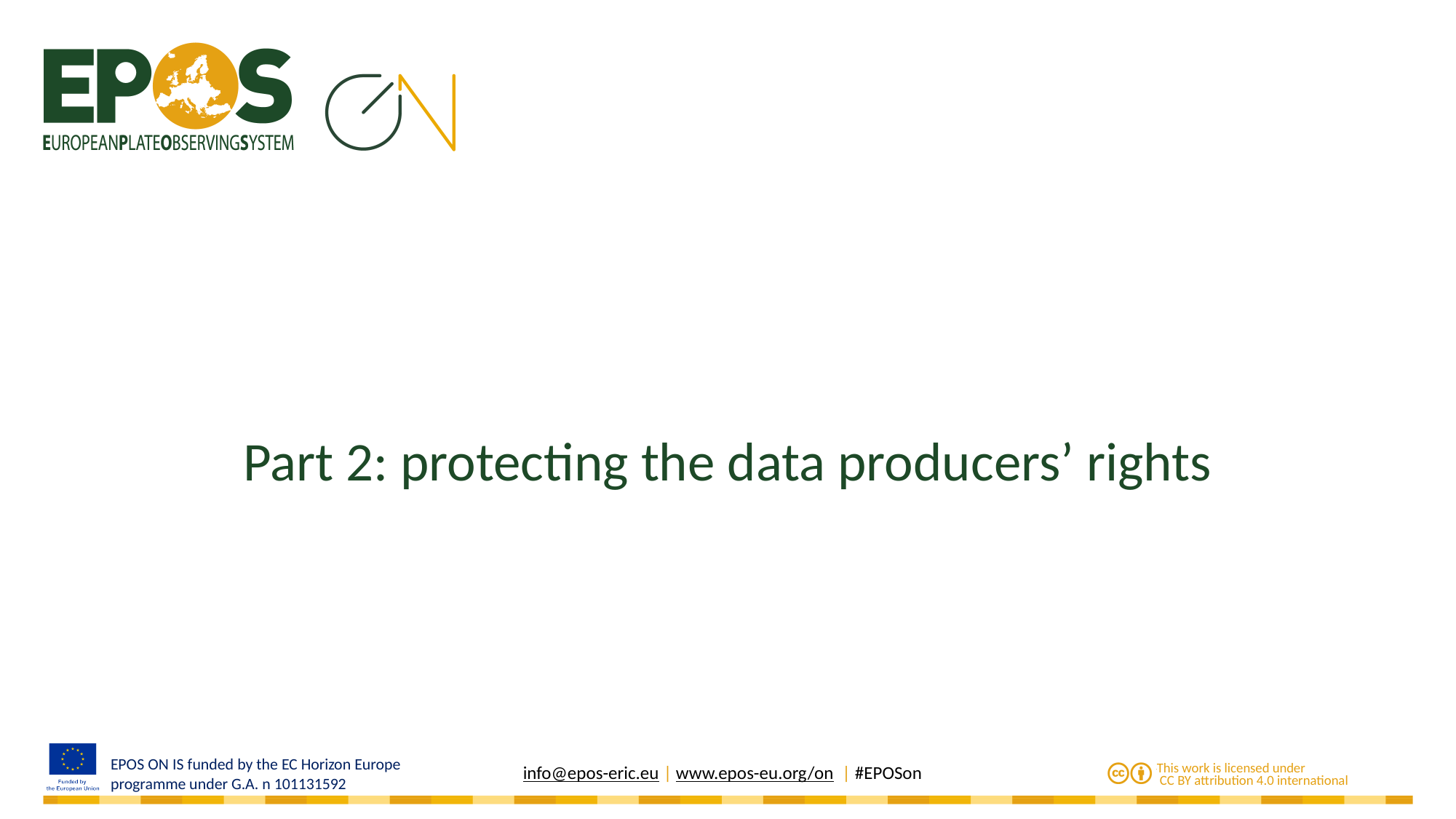

# Part 2: protecting the data producers’ rights